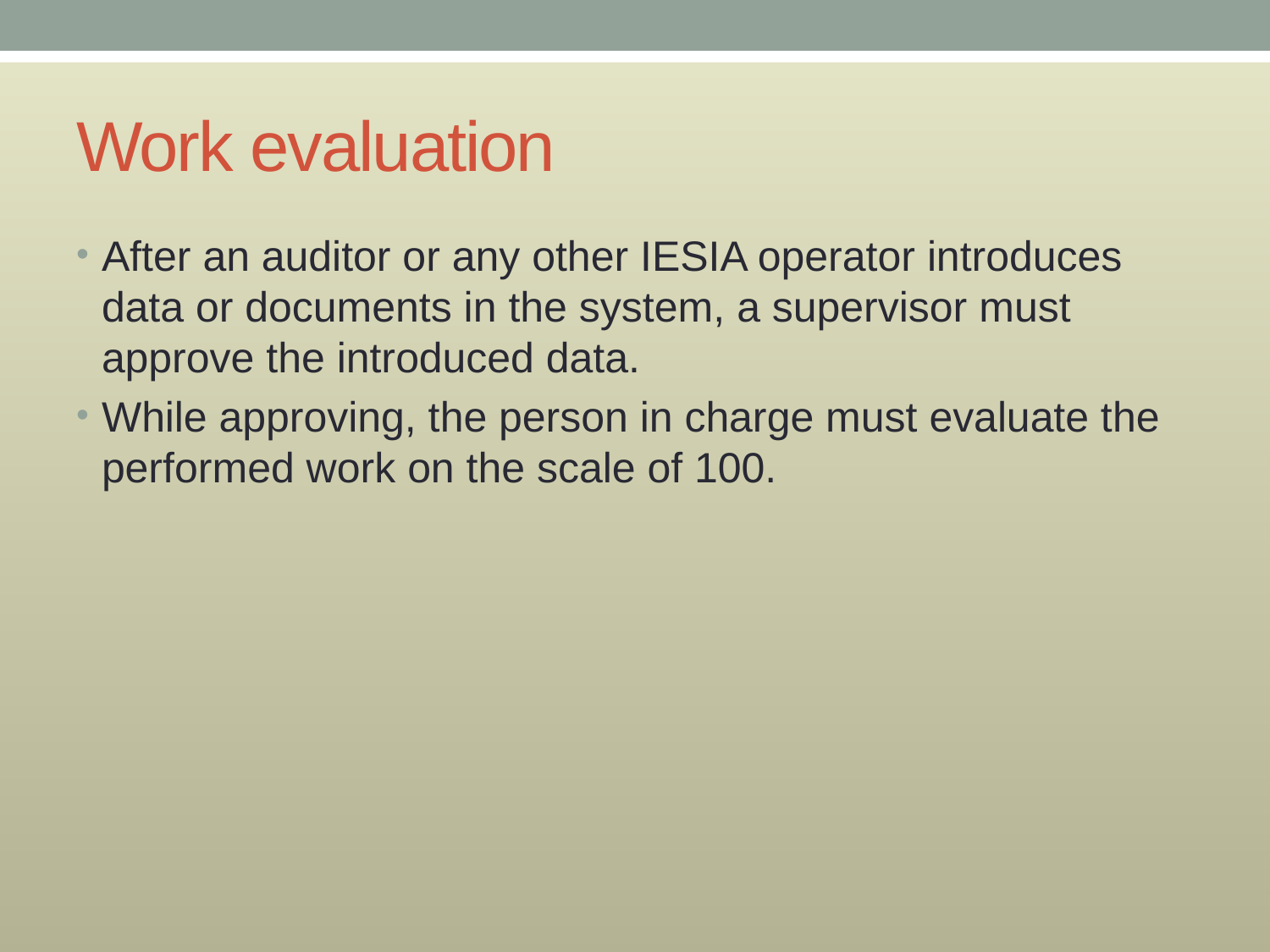

# Work evaluation
After an auditor or any other IESIA operator introduces data or documents in the system, a supervisor must approve the introduced data.
While approving, the person in charge must evaluate the performed work on the scale of 100.